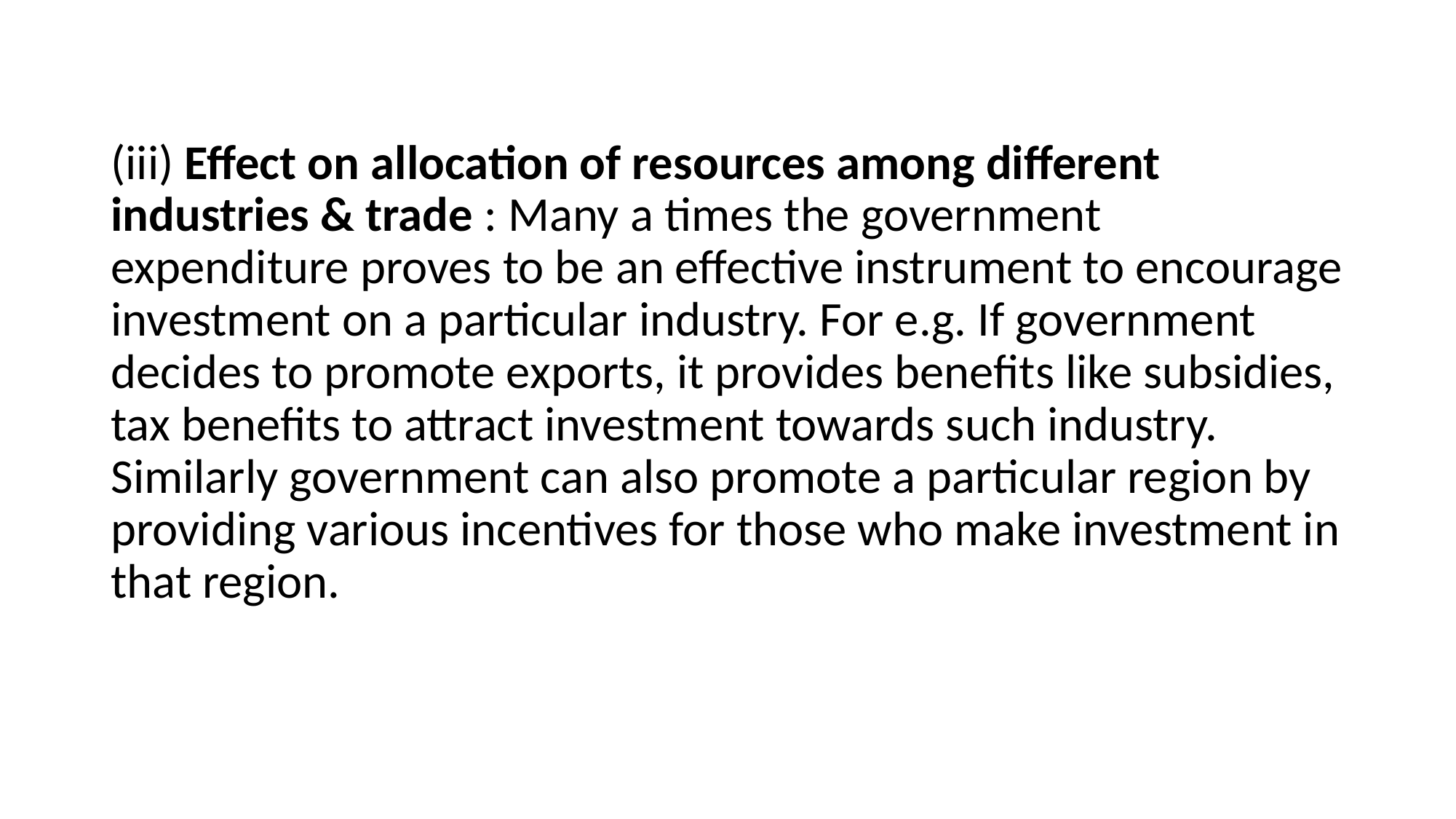

#
(iii) Effect on allocation of resources among different industries & trade : Many a times the government expenditure proves to be an effective instrument to encourage investment on a particular industry. For e.g. If government decides to promote exports, it provides benefits like subsidies, tax benefits to attract investment towards such industry. Similarly government can also promote a particular region by providing various incentives for those who make investment in that region.